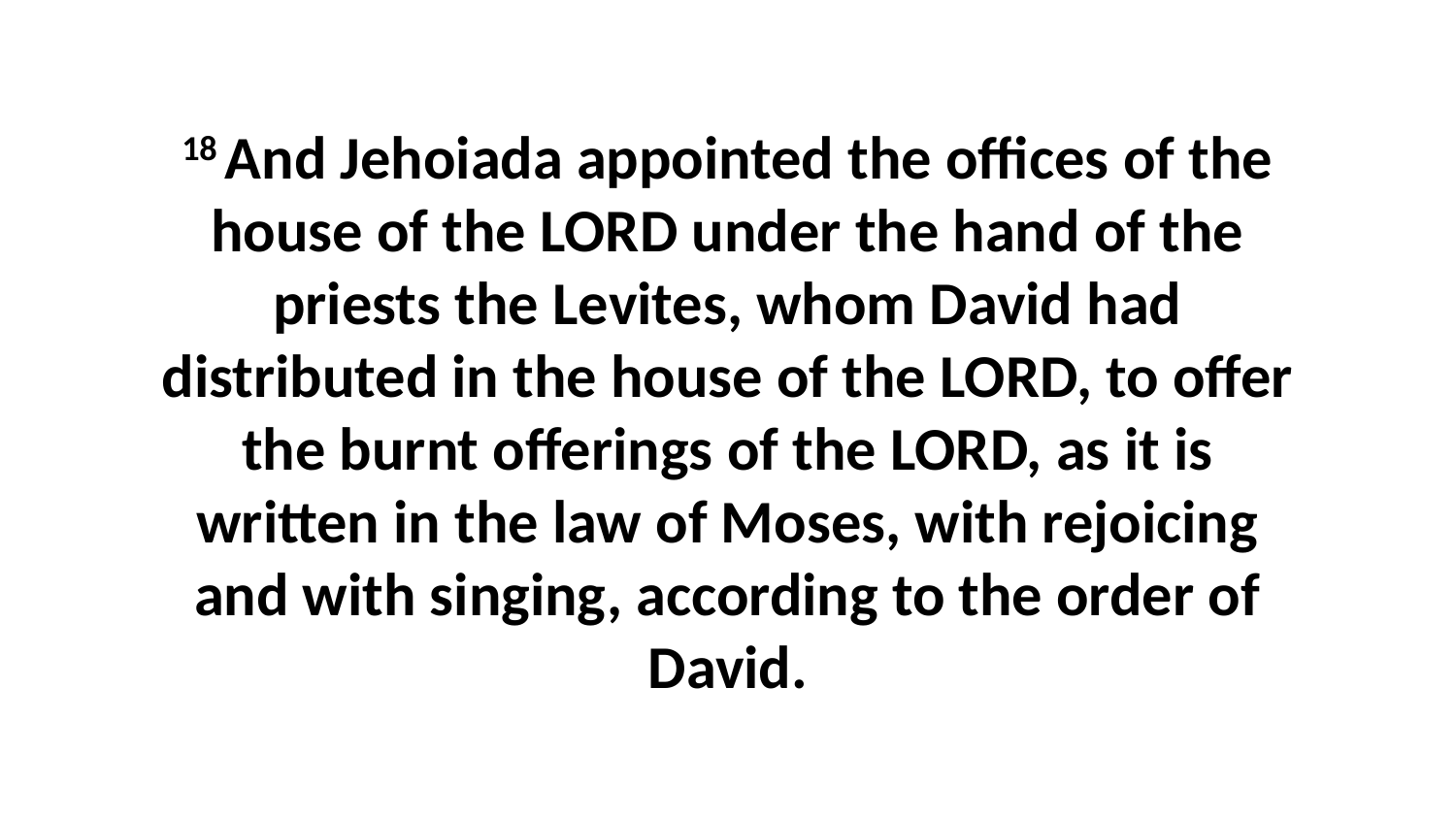

18 And Jehoiada appointed the offices of the house of the LORD under the hand of the priests the Levites, whom David had distributed in the house of the LORD, to offer the burnt offerings of the LORD, as it is written in the law of Moses, with rejoicing and with singing, according to the order of David.